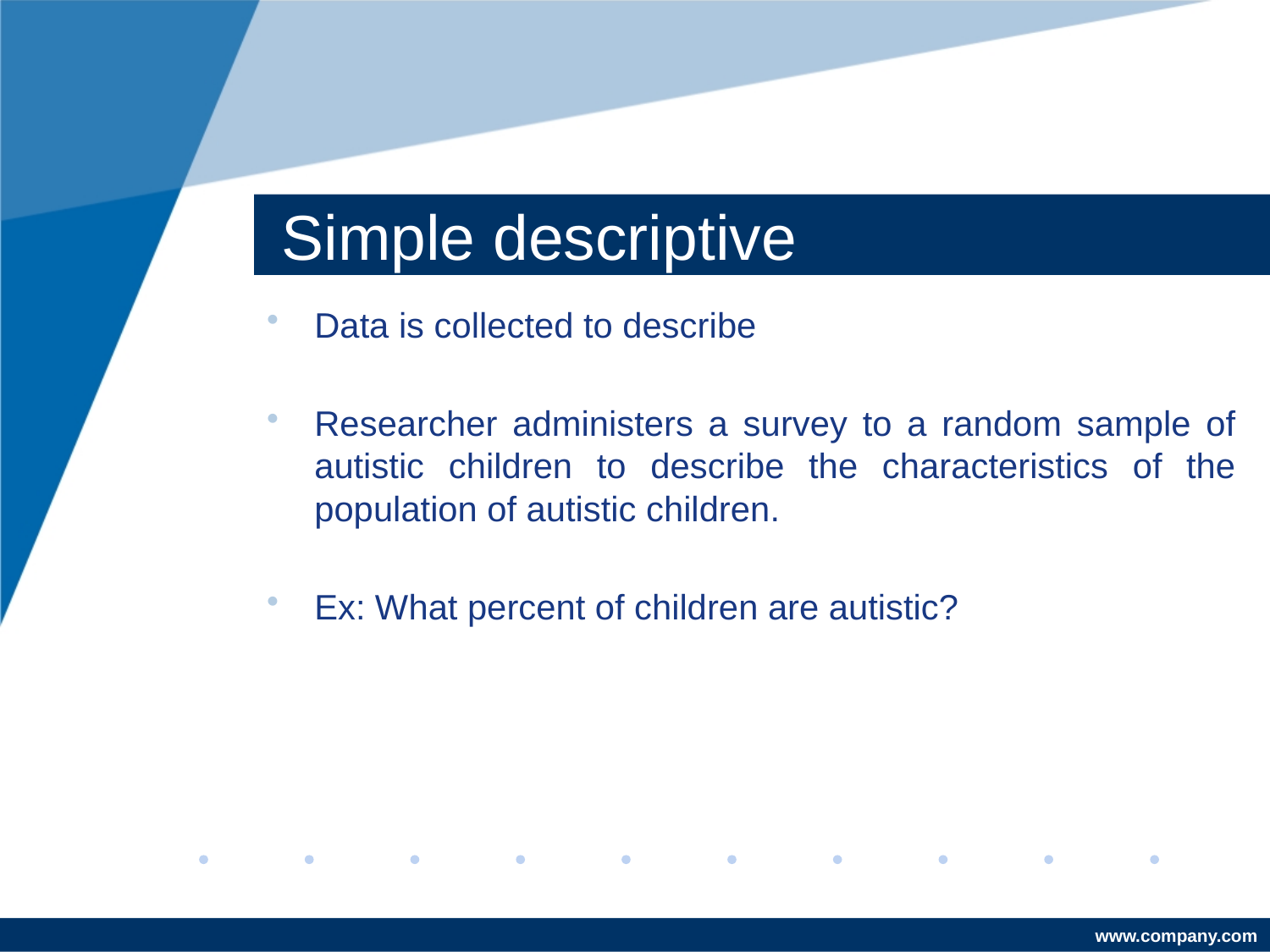

# Simple descriptive
Data is collected to describe

Researcher administers a survey to a random sample of autistic children to describe the characteristics of the population of autistic children.

Ex: What percent of children are autistic?